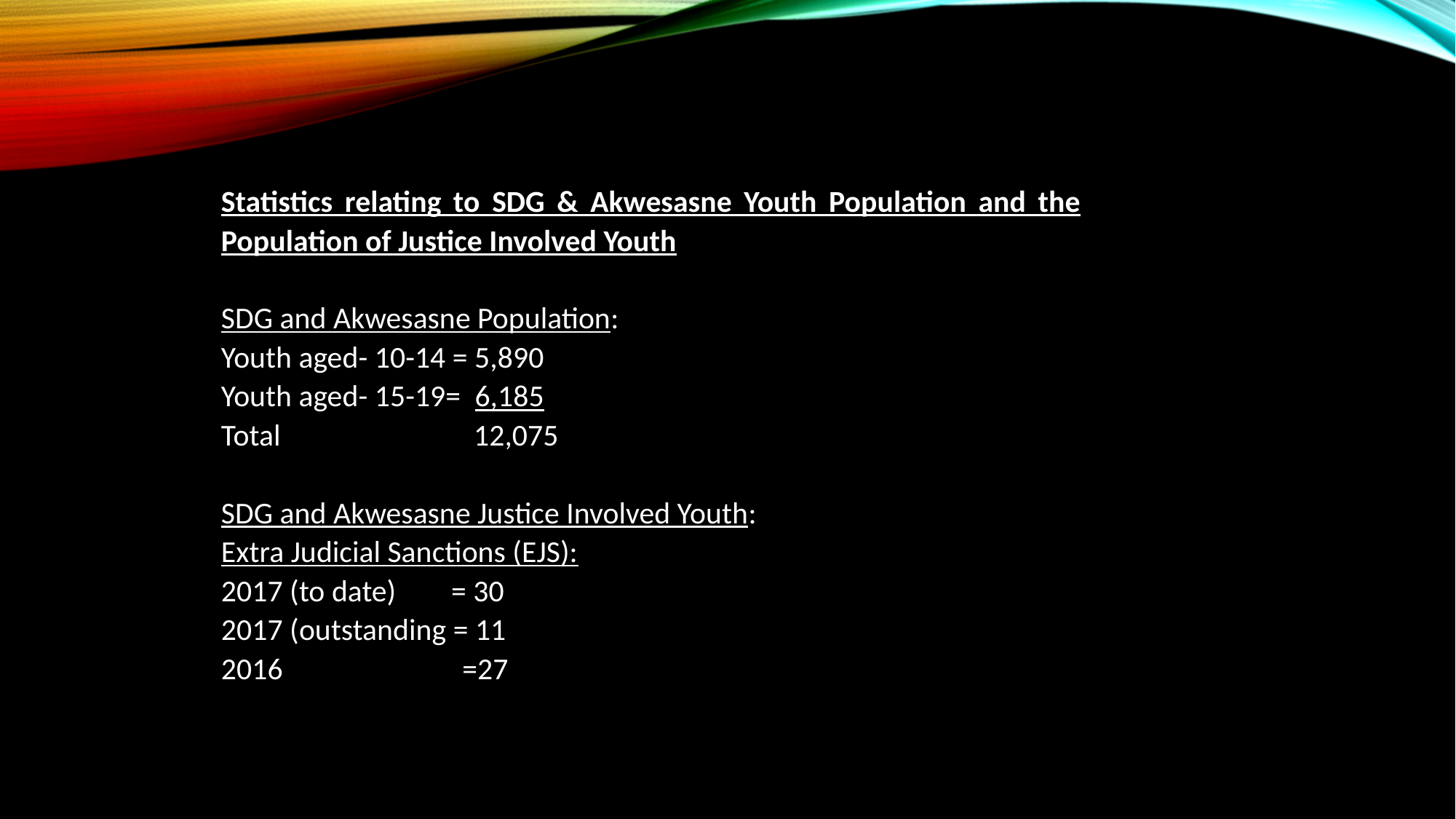

Statistics relating to SDG & Akwesasne Youth Population and the Population of Justice Involved Youth

SDG and Akwesasne Population:
Youth aged- 10-14 = 5,890
Youth aged- 15-19=  6,185
Total                            12,075

SDG and Akwesasne Justice Involved Youth:
Extra Judicial Sanctions (EJS):
2017 (to date)        = 30
2017 (outstanding = 11
2016                          =27